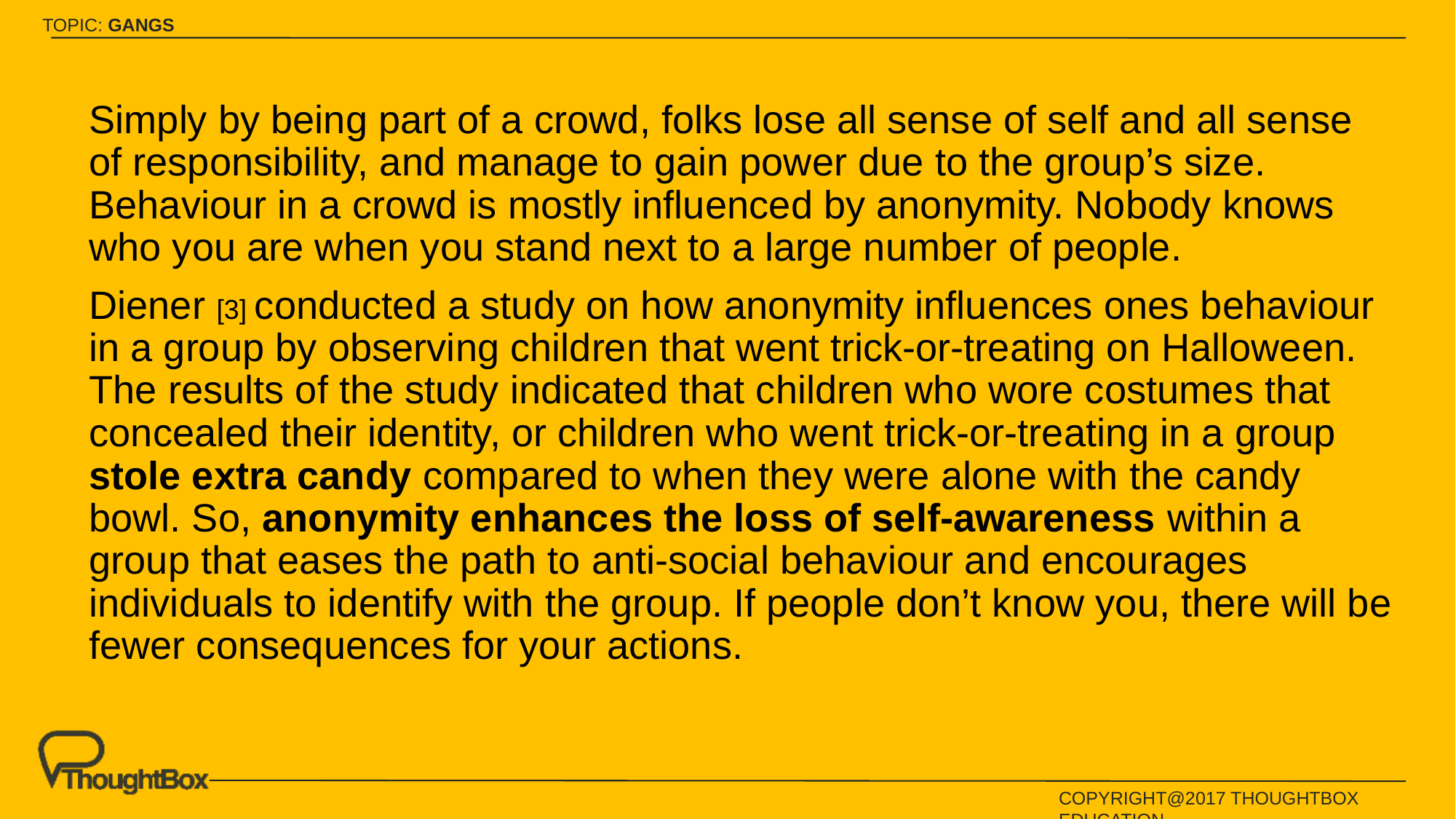

Simply by being part of a crowd, folks lose all sense of self and all sense of responsibility, and manage to gain power due to the group’s size.  Behaviour in a crowd is mostly influenced by anonymity. Nobody knows who you are when you stand next to a large number of people.
Diener [3] conducted a study on how anonymity influences ones behaviour in a group by observing children that went trick-or-treating on Halloween. The results of the study indicated that children who wore costumes that concealed their identity, or children who went trick-or-treating in a group stole extra candy compared to when they were alone with the candy bowl. So, anonymity enhances the loss of self-awareness within a group that eases the path to anti-social behaviour and encourages individuals to identify with the group. If people don’t know you, there will be fewer consequences for your actions.